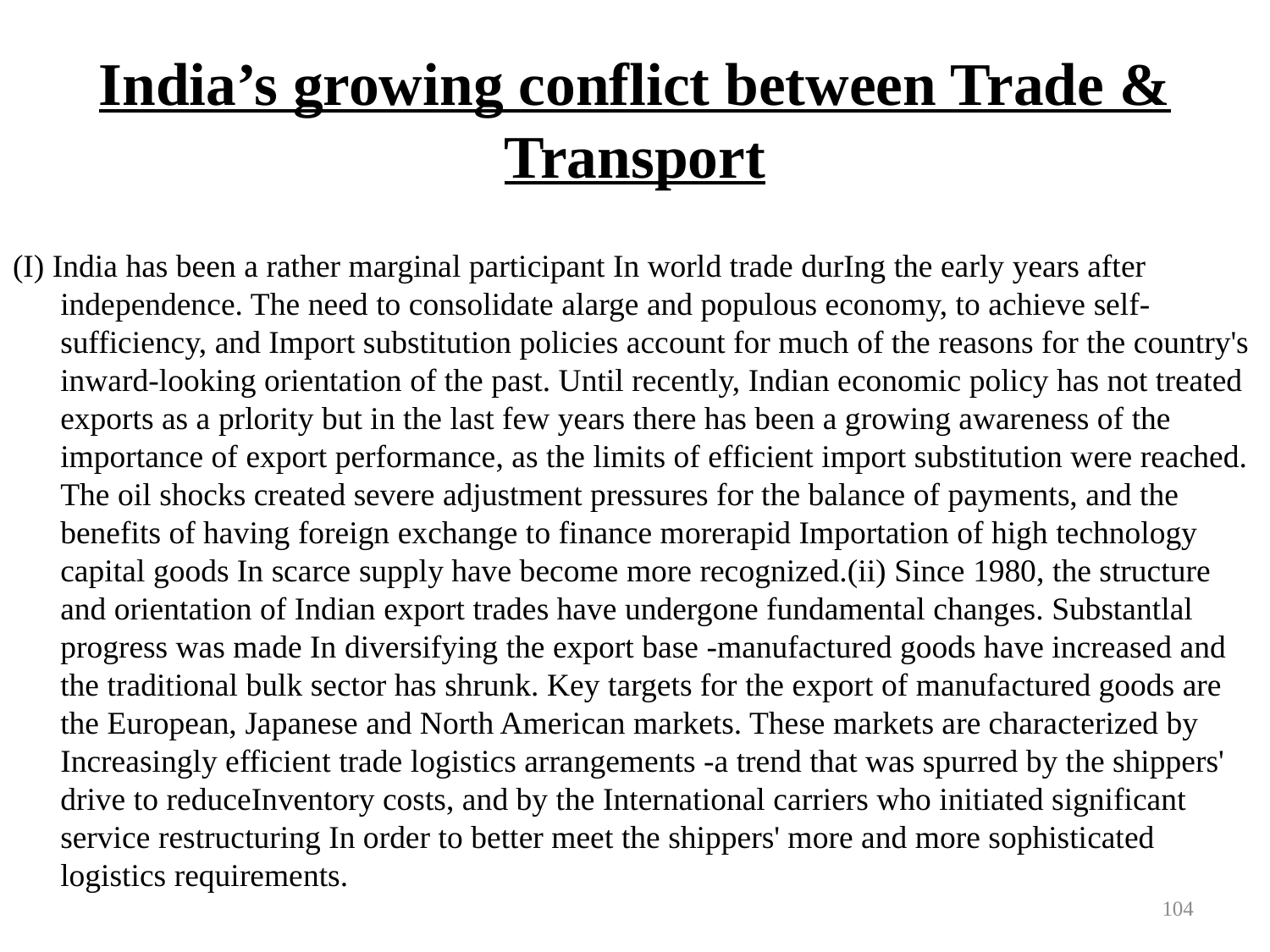

# India’s growing conflict between Trade & Transport
(I) India has been a rather marginal participant In world trade durIng the early years after independence. The need to consolidate alarge and populous economy, to achieve self-sufficiency, and Import substitution policies account for much of the reasons for the country's inward-looking orientation of the past. Until recently, Indian economic policy has not treated exports as a prlority but in the last few years there has been a growing awareness of the importance of export performance, as the limits of efficient import substitution were reached. The oil shocks created severe adjustment pressures for the balance of payments, and the benefits of having foreign exchange to finance morerapid Importation of high technology capital goods In scarce supply have become more recognized.(ii) Since 1980, the structure and orientation of Indian export trades have undergone fundamental changes. Substantlal progress was made In diversifying the export base -manufactured goods have increased and the traditional bulk sector has shrunk. Key targets for the export of manufactured goods are the European, Japanese and North American markets. These markets are characterized by Increasingly efficient trade logistics arrangements -a trend that was spurred by the shippers' drive to reduceInventory costs, and by the International carriers who initiated significant service restructuring In order to better meet the shippers' more and more sophisticated logistics requirements.
104